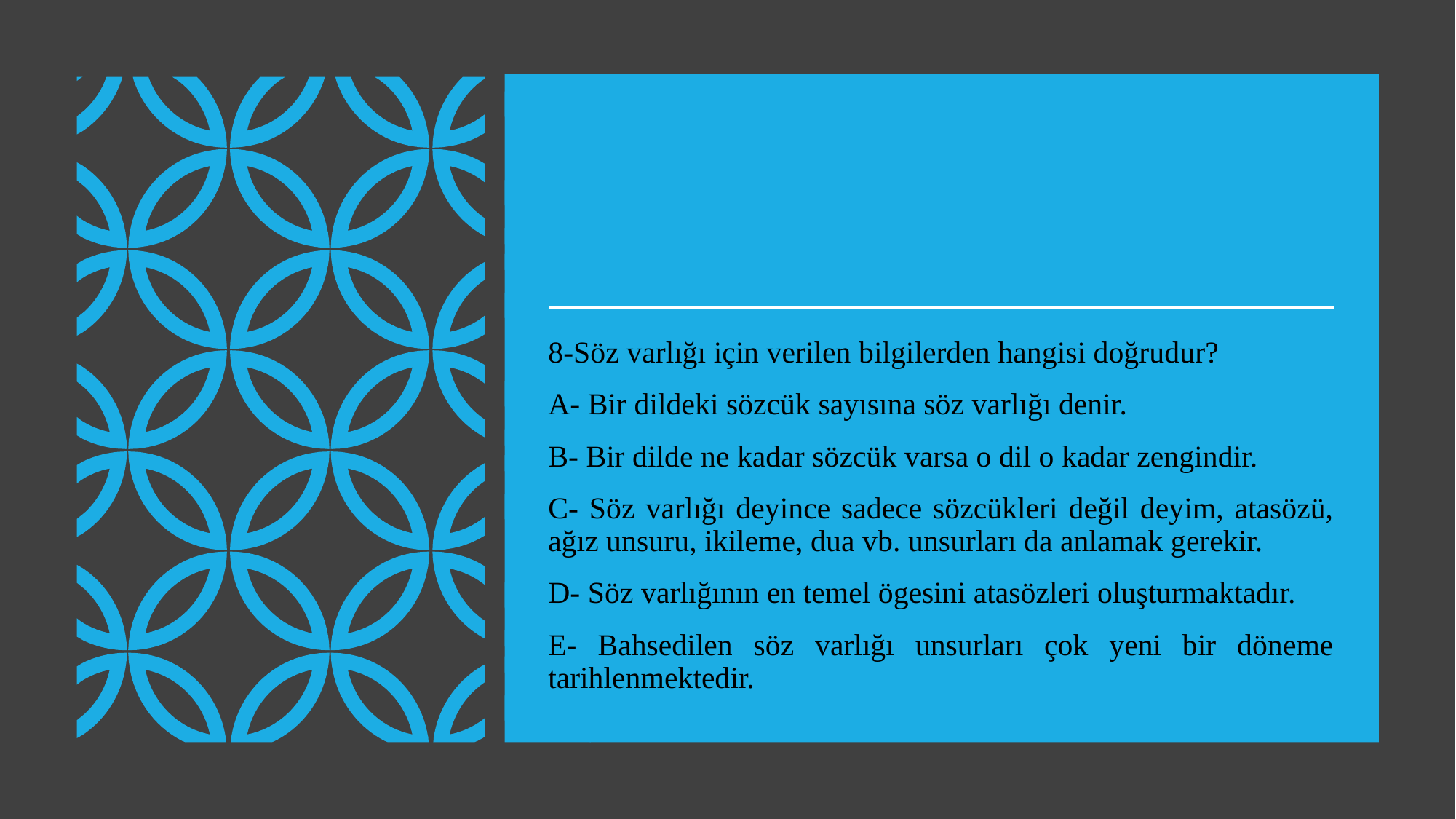

8-Söz varlığı için verilen bilgilerden hangisi doğrudur?
A- Bir dildeki sözcük sayısına söz varlığı denir.
B- Bir dilde ne kadar sözcük varsa o dil o kadar zengindir.
C- Söz varlığı deyince sadece sözcükleri değil deyim, atasözü, ağız unsuru, ikileme, dua vb. unsurları da anlamak gerekir.
D- Söz varlığının en temel ögesini atasözleri oluşturmaktadır.
E- Bahsedilen söz varlığı unsurları çok yeni bir döneme tarihlenmektedir.